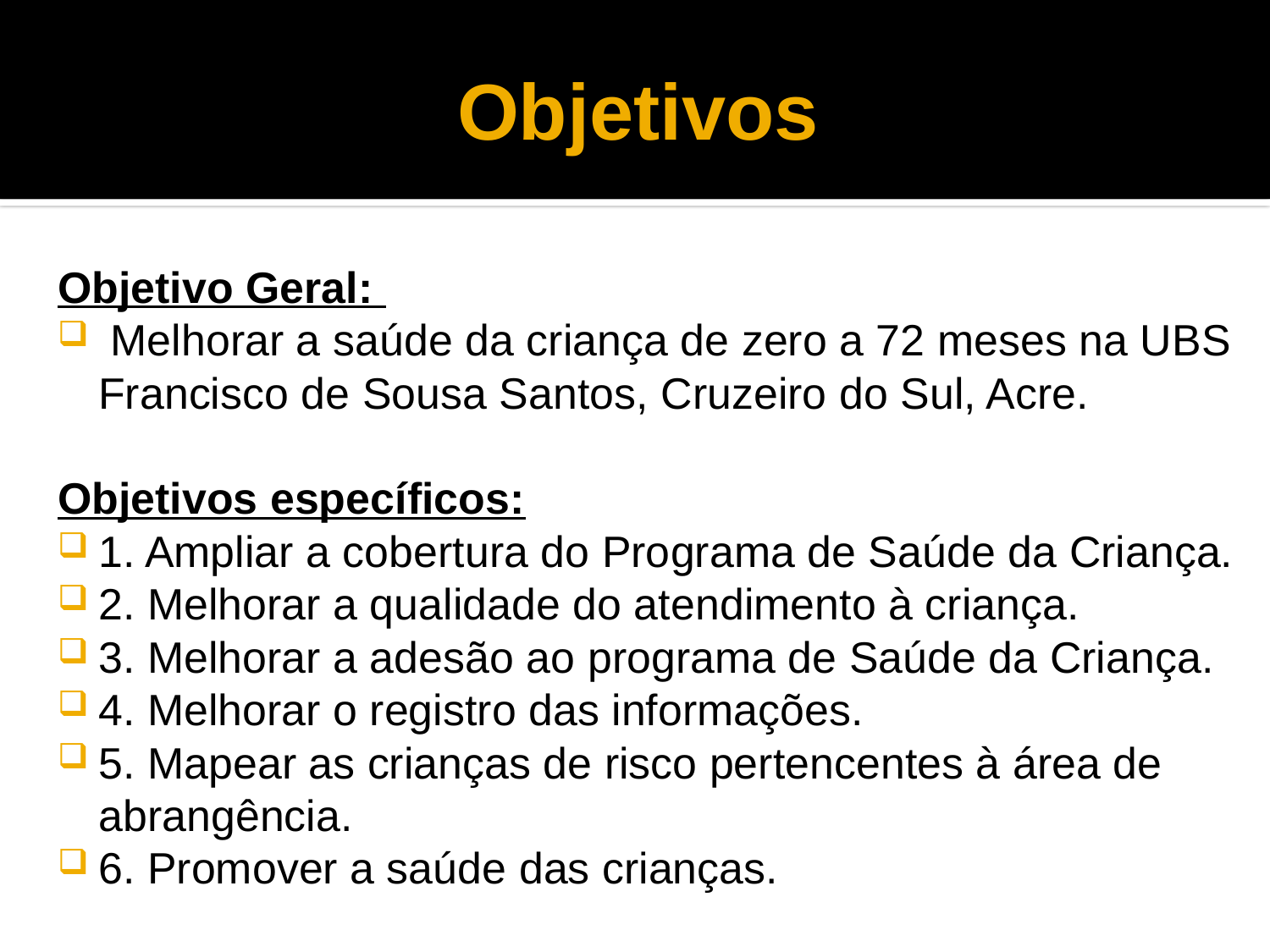

# Objetivos
Objetivo Geral:
 Melhorar a saúde da criança de zero a 72 meses na UBS Francisco de Sousa Santos, Cruzeiro do Sul, Acre.

Objetivos específicos:
1. Ampliar a cobertura do Programa de Saúde da Criança.
2. Melhorar a qualidade do atendimento à criança.
3. Melhorar a adesão ao programa de Saúde da Criança.
4. Melhorar o registro das informações.
5. Mapear as crianças de risco pertencentes à área de abrangência.
6. Promover a saúde das crianças.